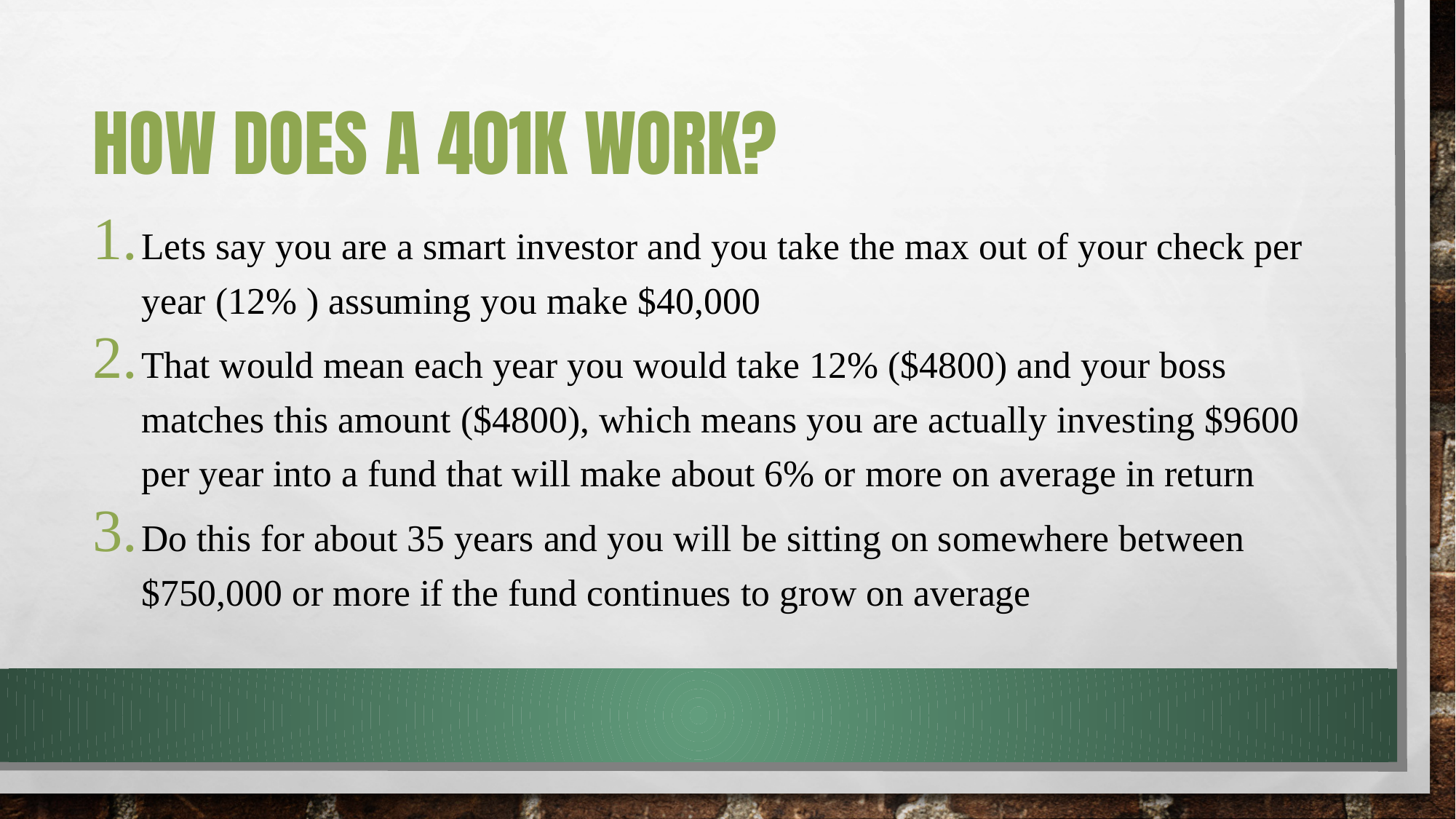

# How does a 401K work?
Lets say you are a smart investor and you take the max out of your check per year (12% ) assuming you make $40,000
That would mean each year you would take 12% ($4800) and your boss matches this amount ($4800), which means you are actually investing $9600 per year into a fund that will make about 6% or more on average in return
Do this for about 35 years and you will be sitting on somewhere between $750,000 or more if the fund continues to grow on average